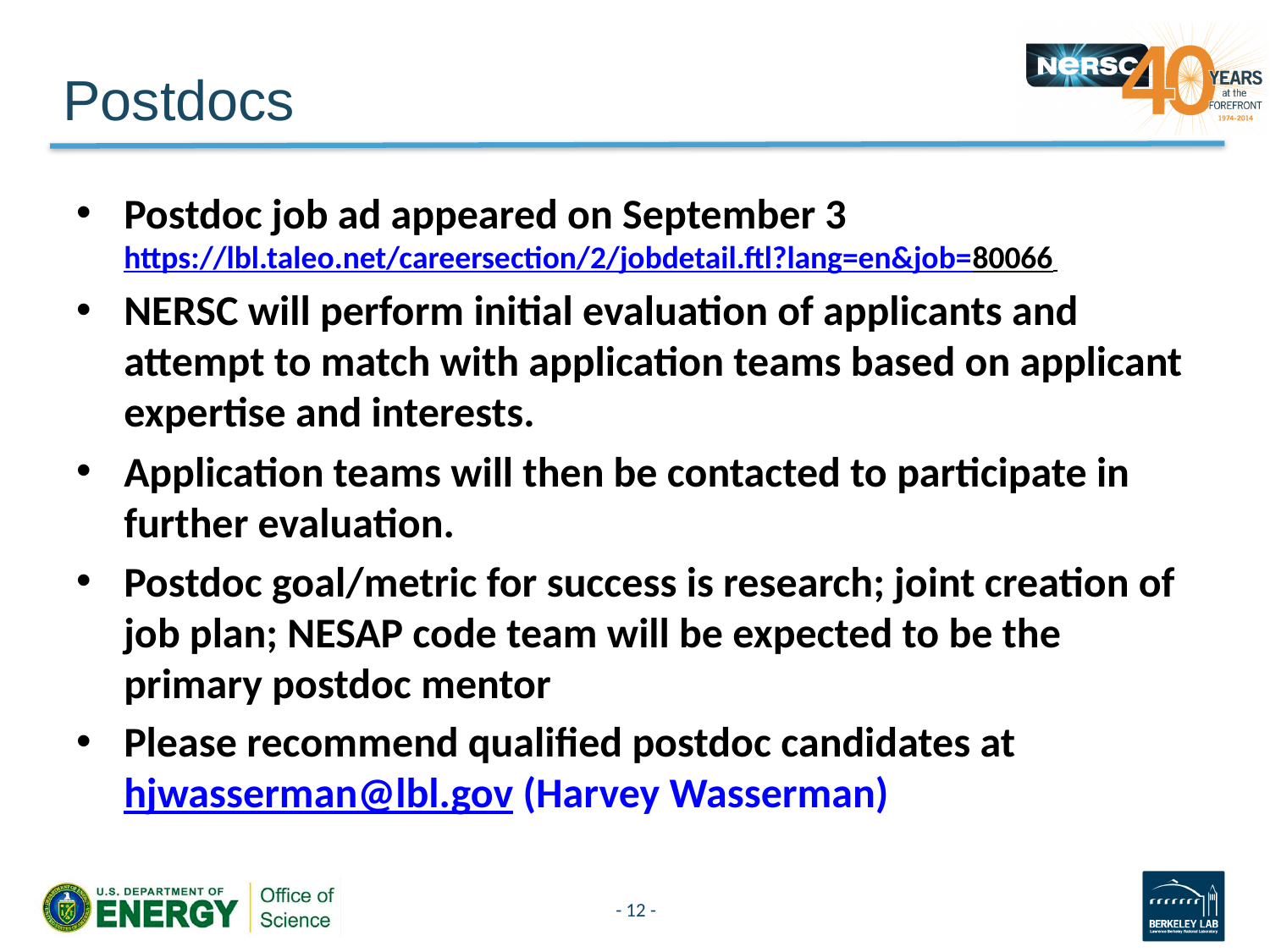

# Postdocs
Postdoc job ad appeared on September 3
https://lbl.taleo.net/careersection/2/jobdetail.ftl?lang=en&job=80066
NERSC will perform initial evaluation of applicants and attempt to match with application teams based on applicant expertise and interests.
Application teams will then be contacted to participate in further evaluation.
Postdoc goal/metric for success is research; joint creation of job plan; NESAP code team will be expected to be the primary postdoc mentor
Please recommend qualified postdoc candidates at hjwasserman@lbl.gov (Harvey Wasserman)

- 12 -